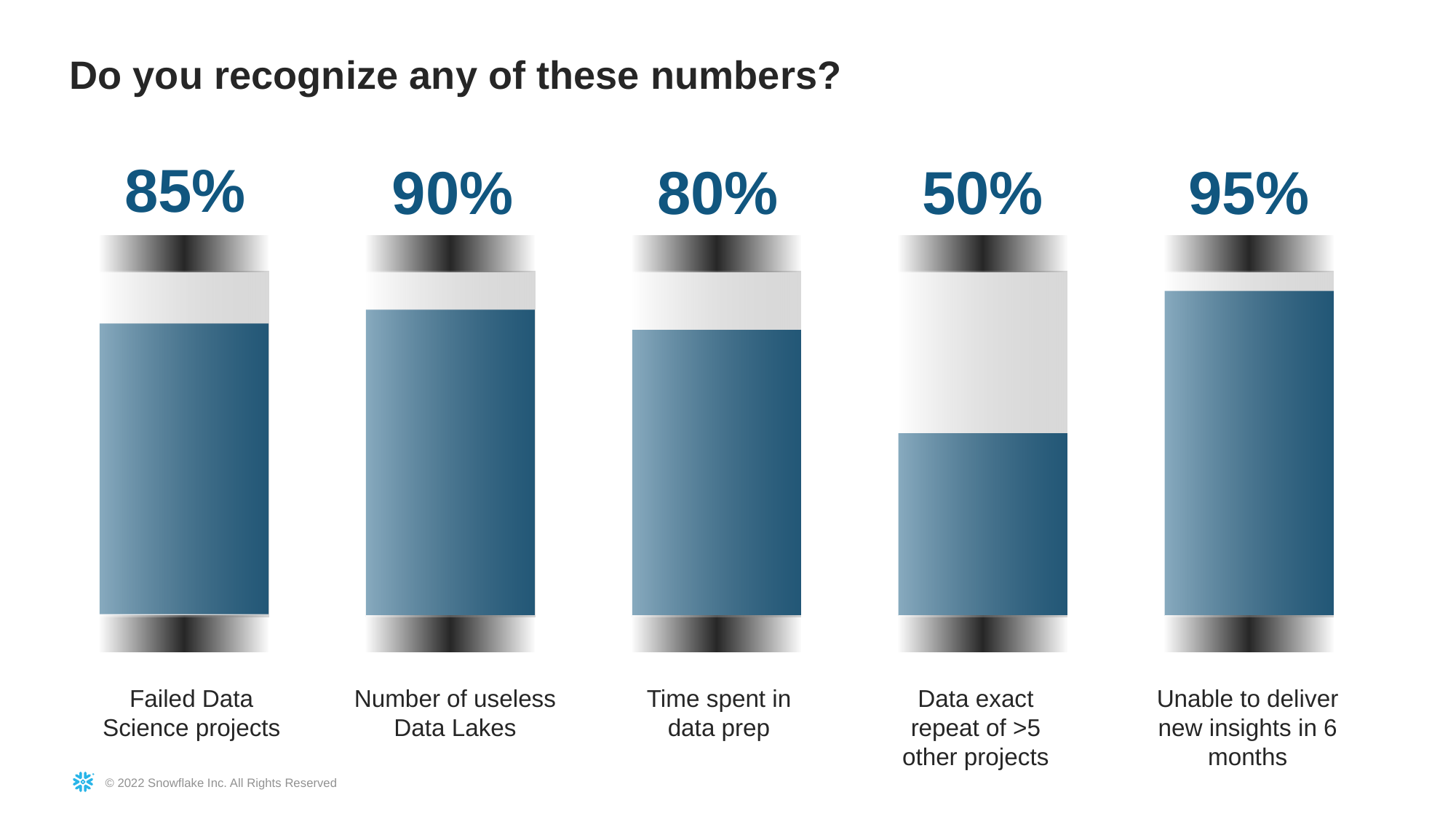

# Do you recognize any of these numbers?

85%

90%

80%

50%

95%

Failed Data Science projects
Number of useless Data Lakes
Time spent in data prep
Data exact repeat of >5 other projects
Unable to deliver new insights in 6 months